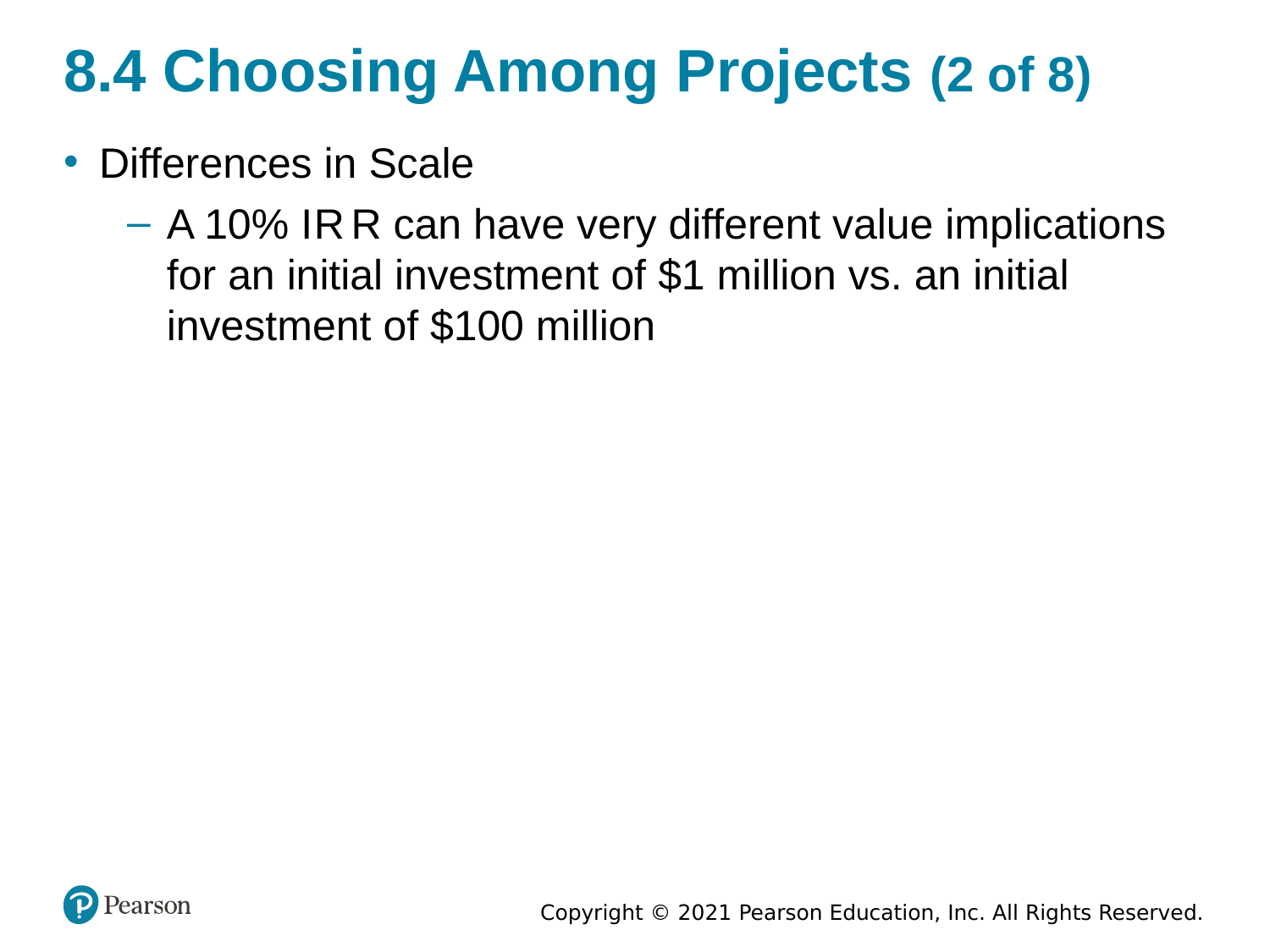

# 8.4 Choosing Among Projects (2 of 8)
Differences in Scale
A 10% I R R can have very different value implications for an initial investment of $1 million vs. an initial investment of $100 million